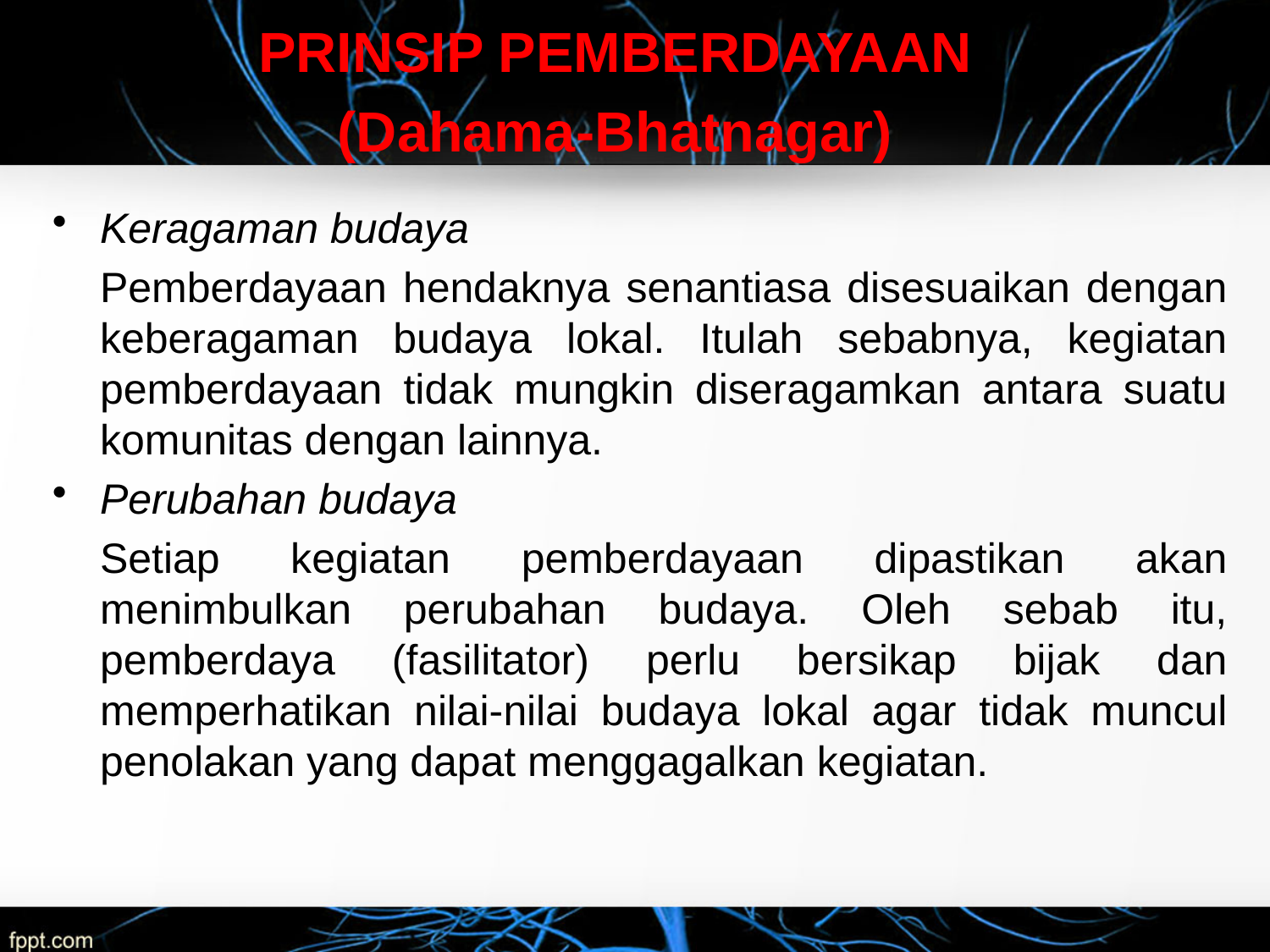

PRINSIP PEMBERDAYAAN
(Dahama-Bhatnagar)
Keragaman budaya
	Pemberdayaan hendaknya senantiasa disesuaikan dengan keberagaman budaya lokal. Itulah sebabnya, kegiatan pemberdayaan tidak mungkin diseragamkan antara suatu komunitas dengan lainnya.
Perubahan budaya
	Setiap kegiatan pemberdayaan dipastikan akan menimbulkan perubahan budaya. Oleh sebab itu, pemberdaya (fasilitator) perlu bersikap bijak dan memperhatikan nilai-nilai budaya lokal agar tidak muncul penolakan yang dapat menggagalkan kegiatan.